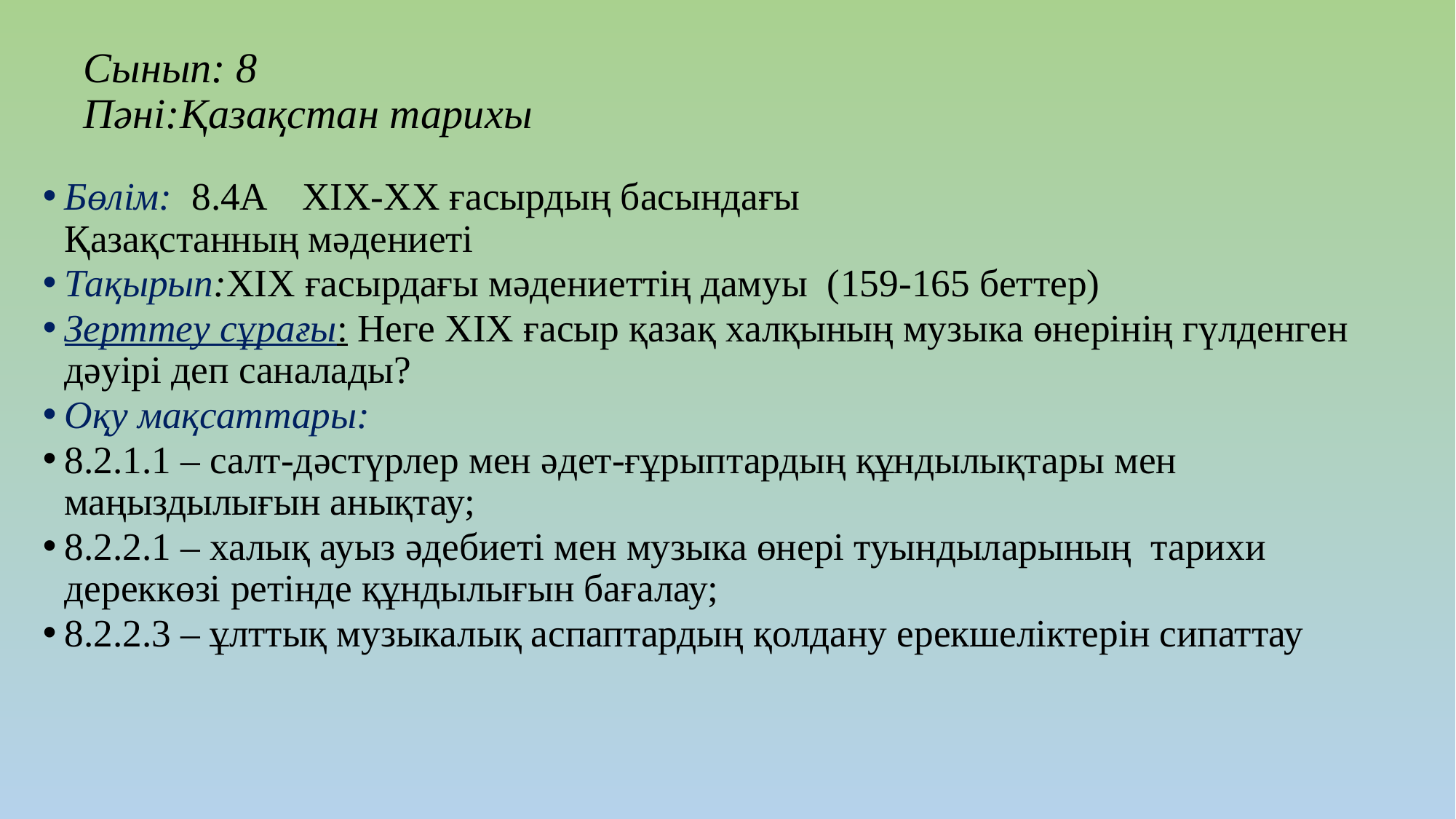

# Сынып: 8 Пәні:Қазақстан тарихы
Бөлім:  8.4А	  XIХ-XX ғасырдың басындағы
Қазақстанның мәдениеті
Тақырып:XIX ғасырдағы мәдениеттің дамуы  (159-165 беттер)
Зерттеу сұрағы: Неге XIX ғасыр қазақ халқының музыка өнерінің гүлденген дәуірі деп саналады?
Оқу мақсаттары:
8.2.1.1 – салт-дәстүрлер мен әдет-ғұрыптардың құндылықтары мен маңыздылығын анықтау;
8.2.2.1 – халық ауыз әдебиеті мен музыка өнері туындыларының  тарихи дереккөзі ретінде құндылығын бағалау;
8.2.2.3 – ұлттық музыкалық аспаптардың қолдану ерекшеліктерін сипаттау